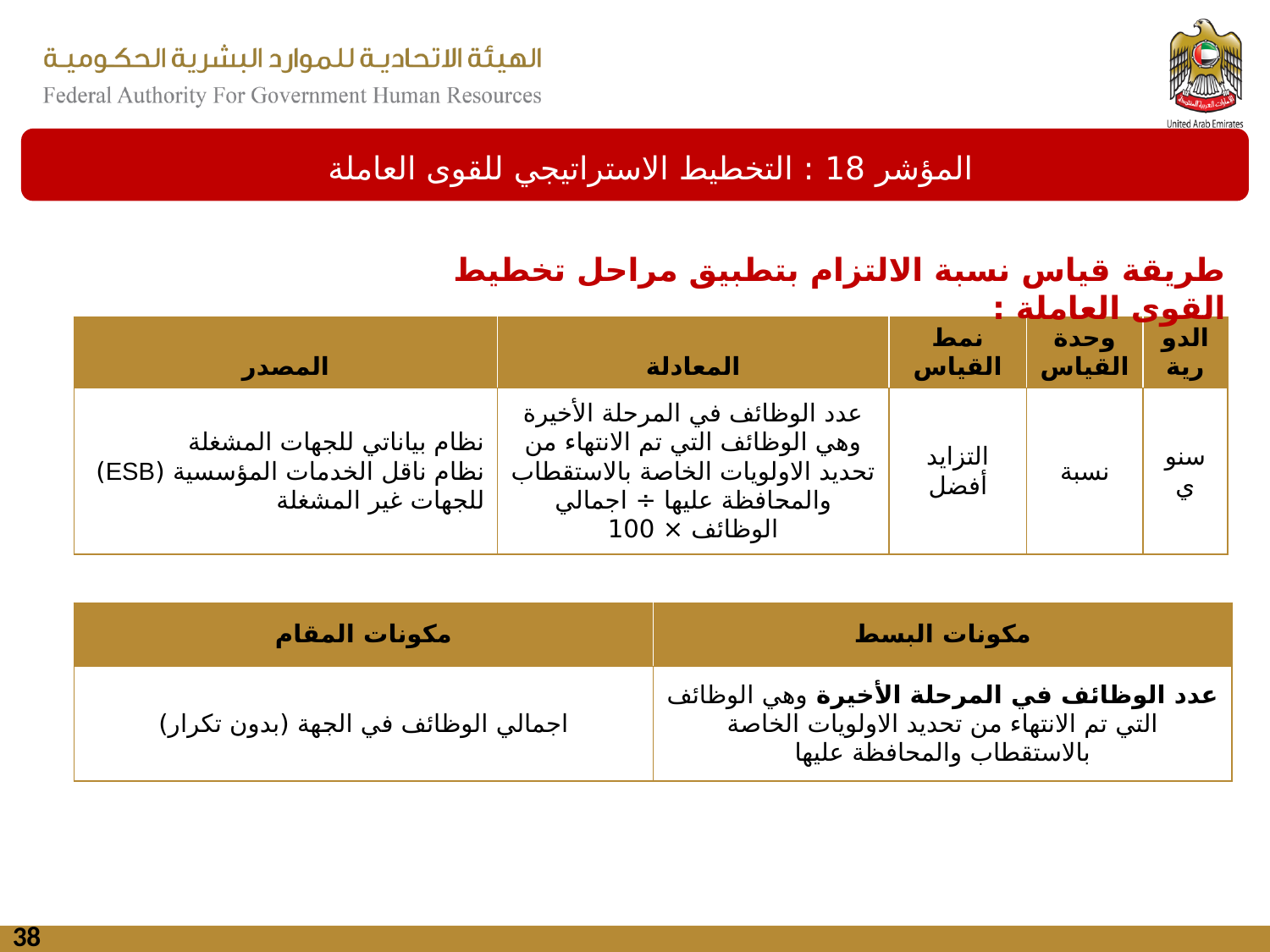

المؤشر 18 : التخطيط الاستراتيجي للقوى العاملة
طريقة قياس نسبة الالتزام بتطبيق مراحل تخطيط القوى العاملة :
| المصدر | المعادلة | نمط القياس | وحدة القياس | الدورية |
| --- | --- | --- | --- | --- |
| نظام بياناتي للجهات المشغلة نظام ناقل الخدمات المؤسسية (ESB) للجهات غير المشغلة | عدد الوظائف في المرحلة الأخيرة وهي الوظائف التي تم الانتهاء من تحديد الاولويات الخاصة بالاستقطاب والمحافظة عليها ÷ اجمالي الوظائف × 100 | التزايد أفضل | نسبة | سنوي |
| مكونات المقام | مكونات البسط |
| --- | --- |
| اجمالي الوظائف في الجهة (بدون تكرار) | عدد الوظائف في المرحلة الأخيرة وهي الوظائف التي تم الانتهاء من تحديد الاولويات الخاصة بالاستقطاب والمحافظة عليها |
38